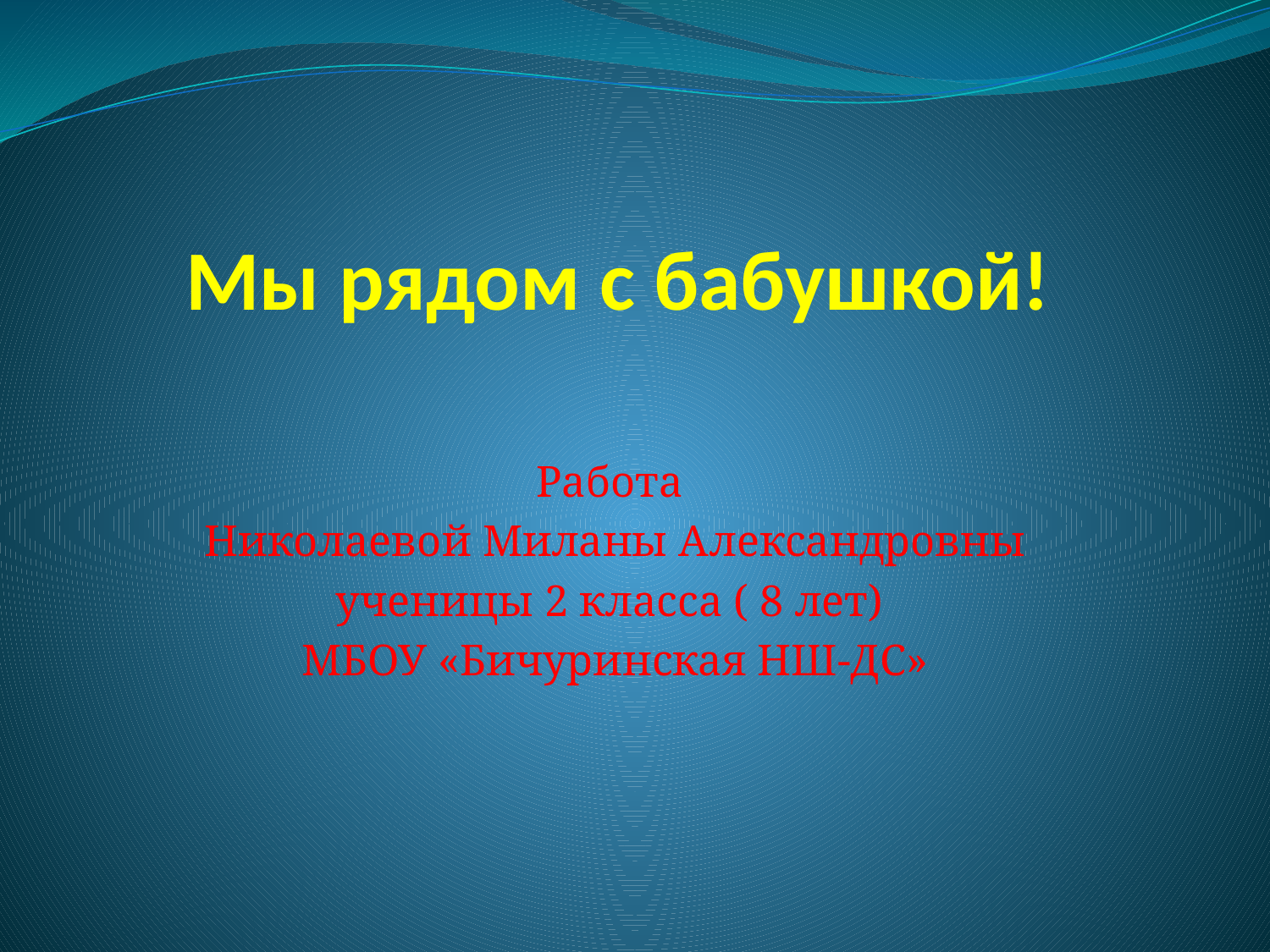

# Мы рядом с бабушкой!
Работа
Николаевой Миланы Александровны
ученицы 2 класса ( 8 лет)
МБОУ «Бичуринская НШ-ДС»